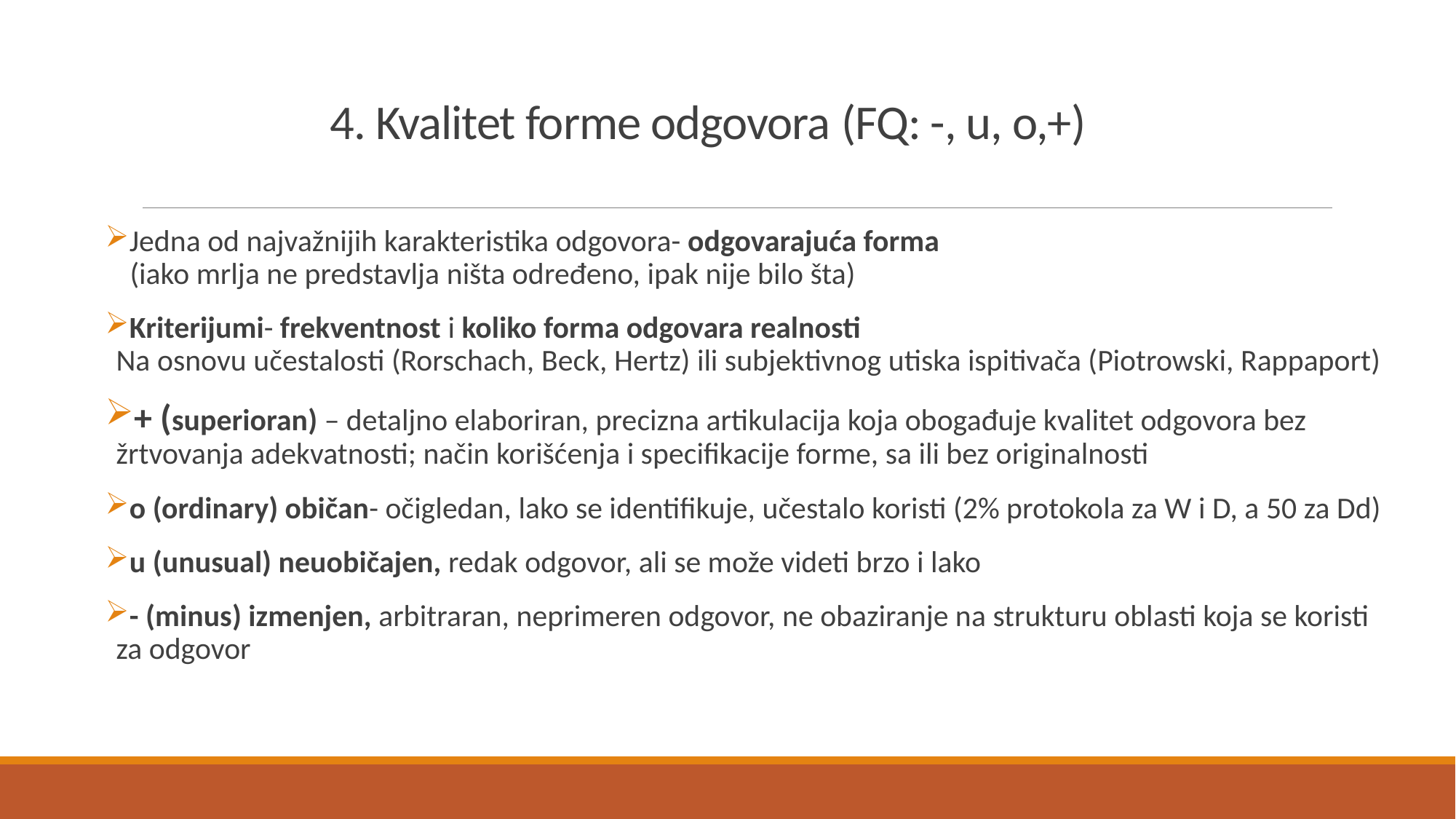

# 4. Kvalitet forme odgovora (FQ: -, u, o,+)
Jedna od najvažnijih karakteristika odgovora- odgovarajuća forma
  (iako mrlja ne predstavlja ništa određeno, ipak nije bilo šta)
Kriterijumi- frekventnost i koliko forma odgovara realnosti
Na osnovu učestalosti (Rorschach, Beck, Hertz) ili subjektivnog utiska ispitivača (Piotrowski, Rappaport)
+ (superioran) – detaljno elaboriran, precizna artikulacija koja obogađuje kvalitet odgovora bez žrtvovanja adekvatnosti; način korišćenja i specifikacije forme, sa ili bez originalnosti
o (ordinary) običan- očigledan, lako se identifikuje, učestalo koristi (2% protokola za W i D, a 50 za Dd)
u (unusual) neuobičajen, redak odgovor, ali se može videti brzo i lako
- (minus) izmenjen, arbitraran, neprimeren odgovor, ne obaziranje na strukturu oblasti koja se koristi za odgovor